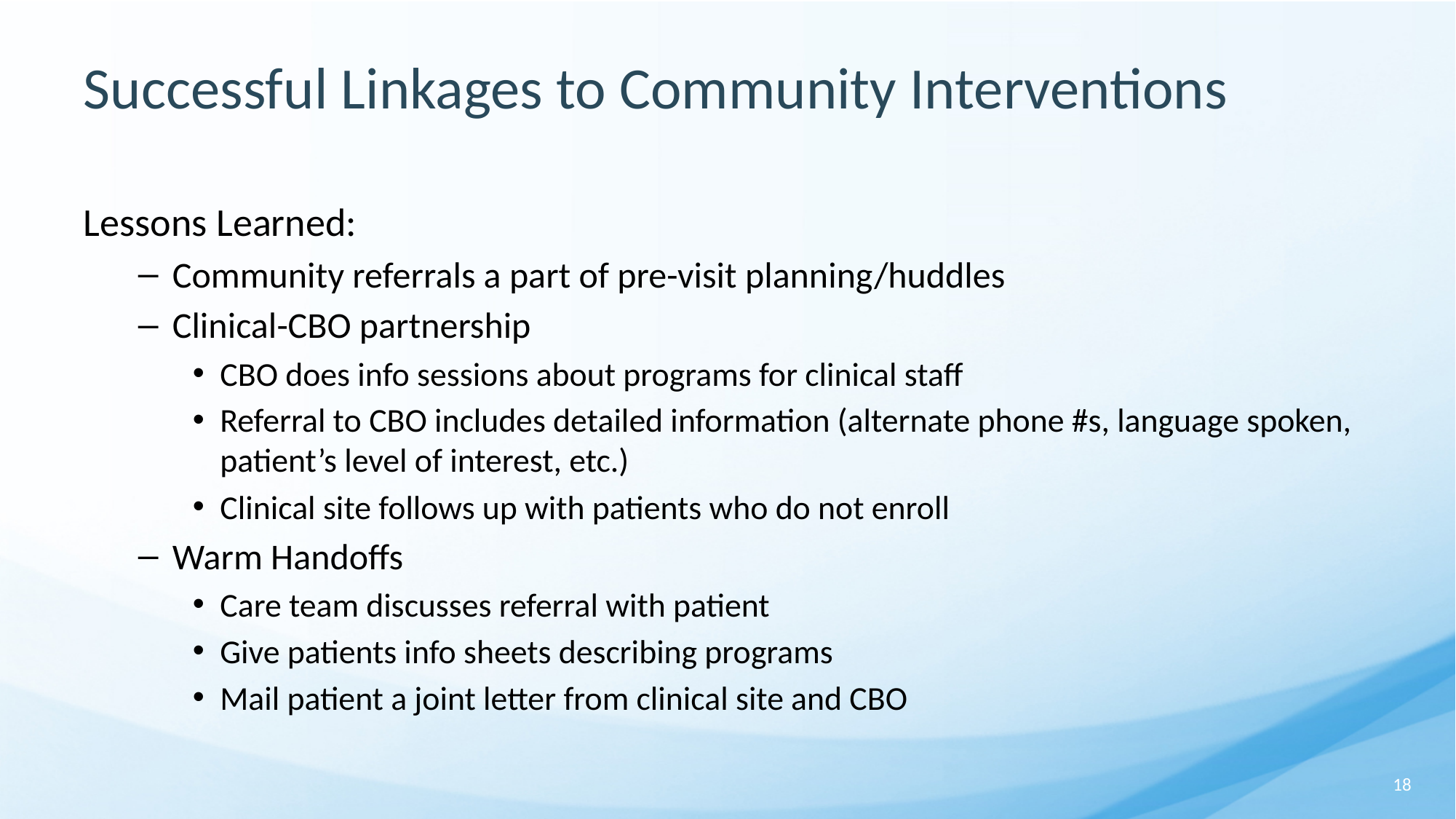

# Successful Linkages to Community Interventions
Lessons Learned:
Community referrals a part of pre-visit planning/huddles
Clinical-CBO partnership
CBO does info sessions about programs for clinical staff
Referral to CBO includes detailed information (alternate phone #s, language spoken, patient’s level of interest, etc.)
Clinical site follows up with patients who do not enroll
Warm Handoffs
Care team discusses referral with patient
Give patients info sheets describing programs
Mail patient a joint letter from clinical site and CBO

18